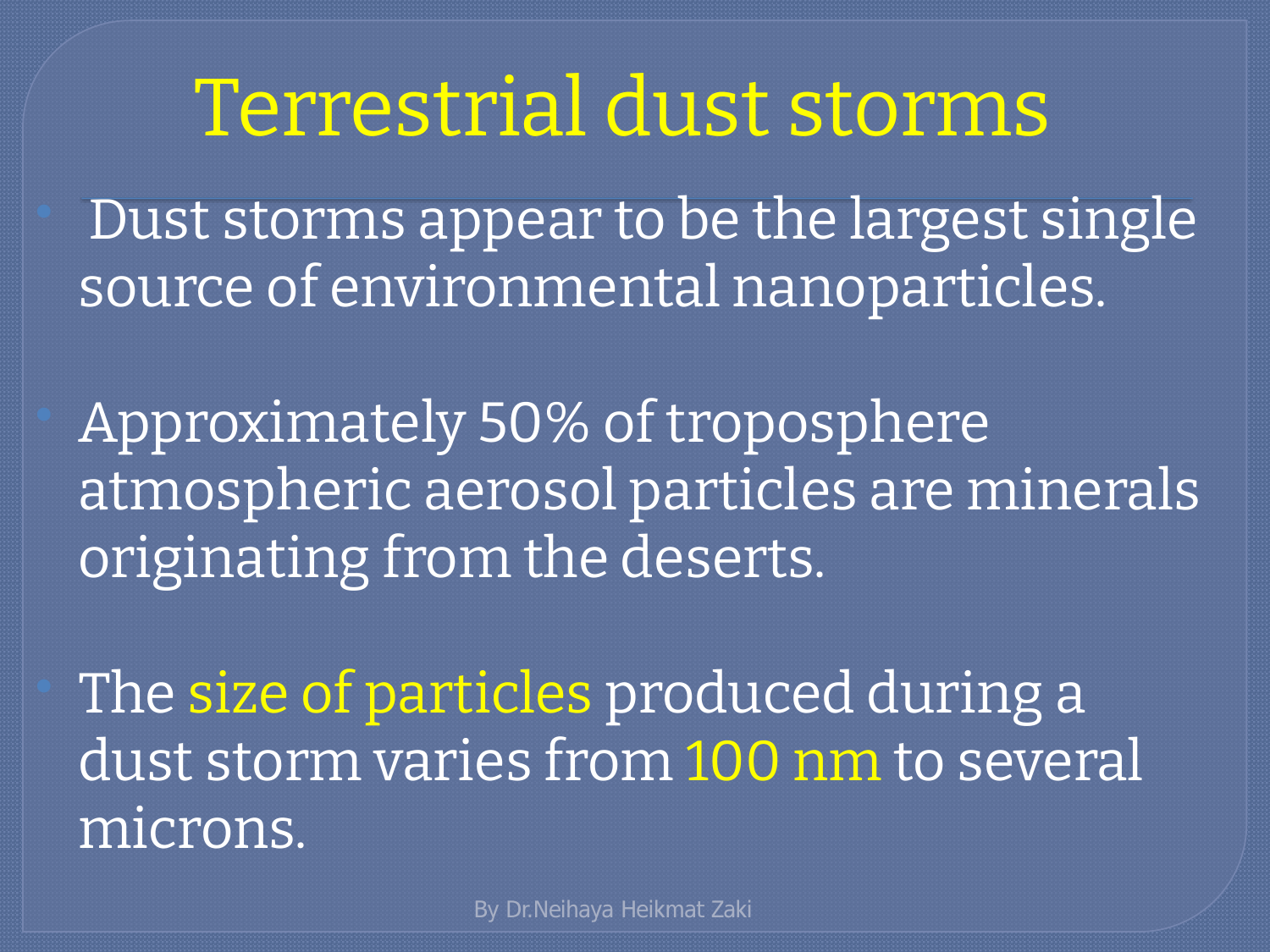

# Terrestrial dust storms
 Dust storms appear to be the largest single source of environmental nanoparticles.

Approximately 50% of troposphere atmospheric aerosol particles are minerals originating from the deserts.

The size of particles produced during a dust storm varies from 100 nm to several microns.
By Dr.Neihaya Heikmat Zaki